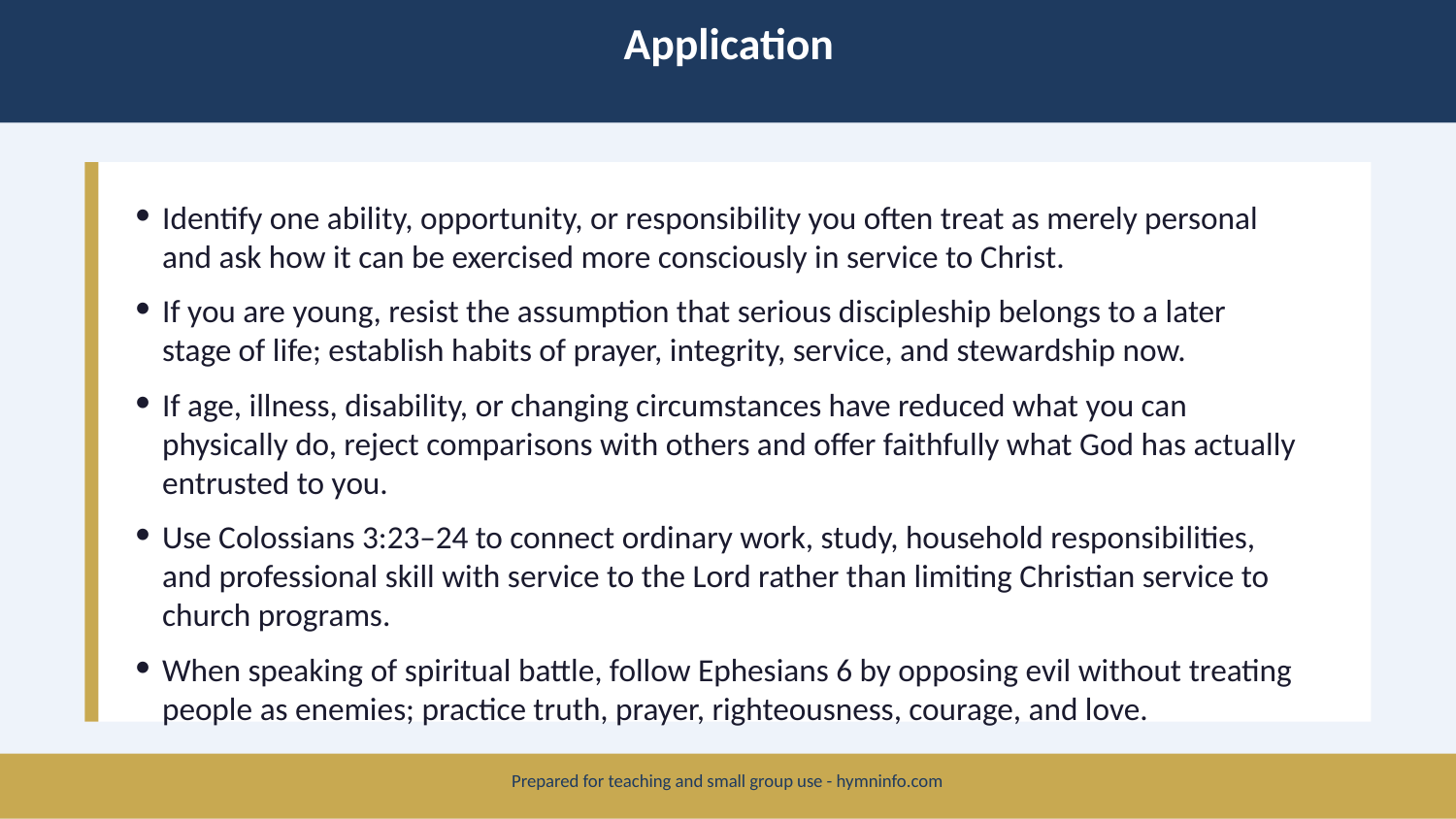

Application

Identify one ability, opportunity, or responsibility you often treat as merely personal and ask how it can be exercised more consciously in service to Christ.
If you are young, resist the assumption that serious discipleship belongs to a later stage of life; establish habits of prayer, integrity, service, and stewardship now.
If age, illness, disability, or changing circumstances have reduced what you can physically do, reject comparisons with others and offer faithfully what God has actually entrusted to you.
Use Colossians 3:23–24 to connect ordinary work, study, household responsibilities, and professional skill with service to the Lord rather than limiting Christian service to church programs.
When speaking of spiritual battle, follow Ephesians 6 by opposing evil without treating people as enemies; practice truth, prayer, righteousness, courage, and love.

Prepared for teaching and small group use - hymninfo.com